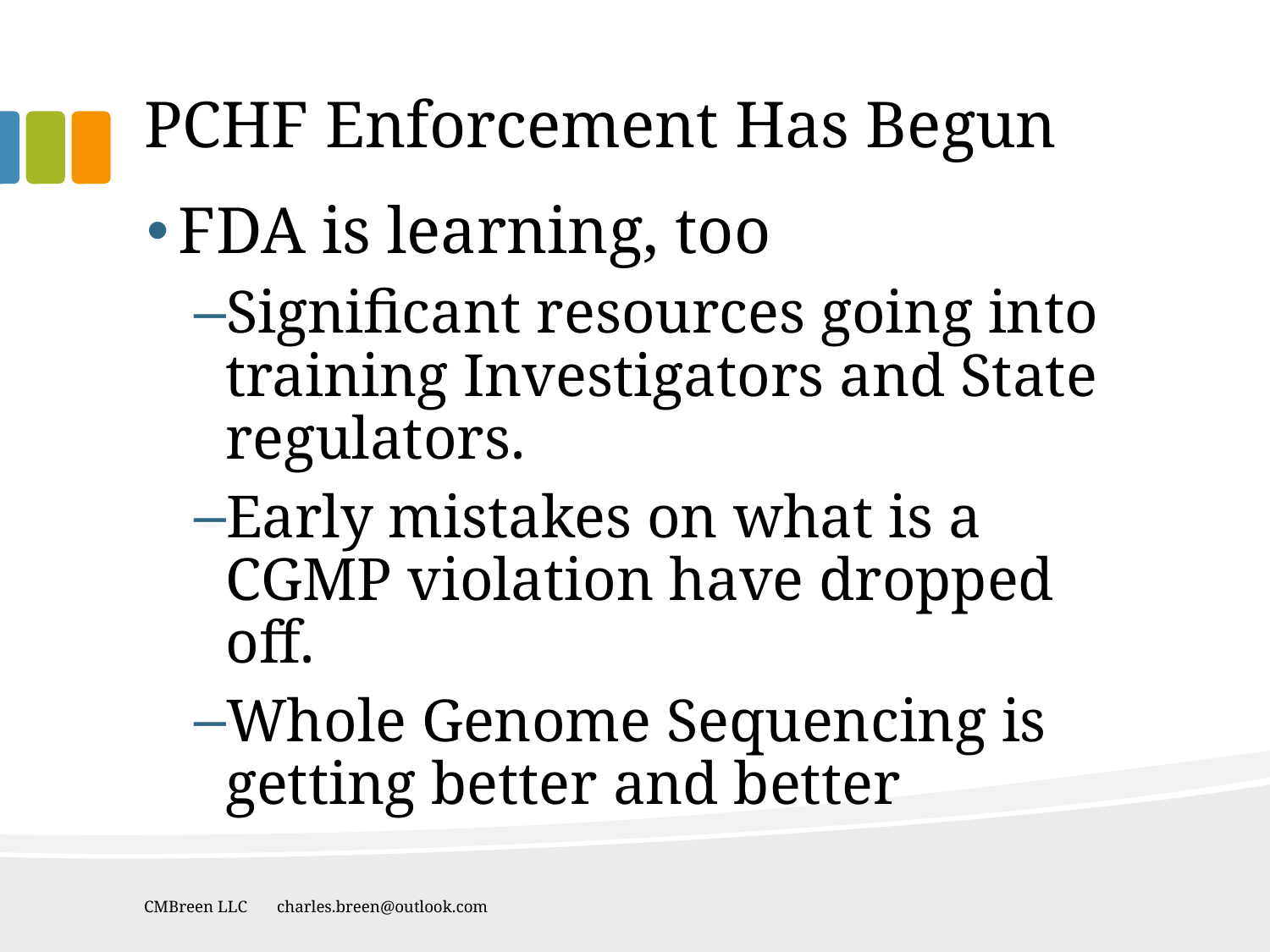

# PCHF Enforcement Has Begun
FDA is learning, too
Significant resources going into training Investigators and State regulators.
Early mistakes on what is a CGMP violation have dropped off.
Whole Genome Sequencing is getting better and better
CMBreen LLC       charles.breen@outlook.com